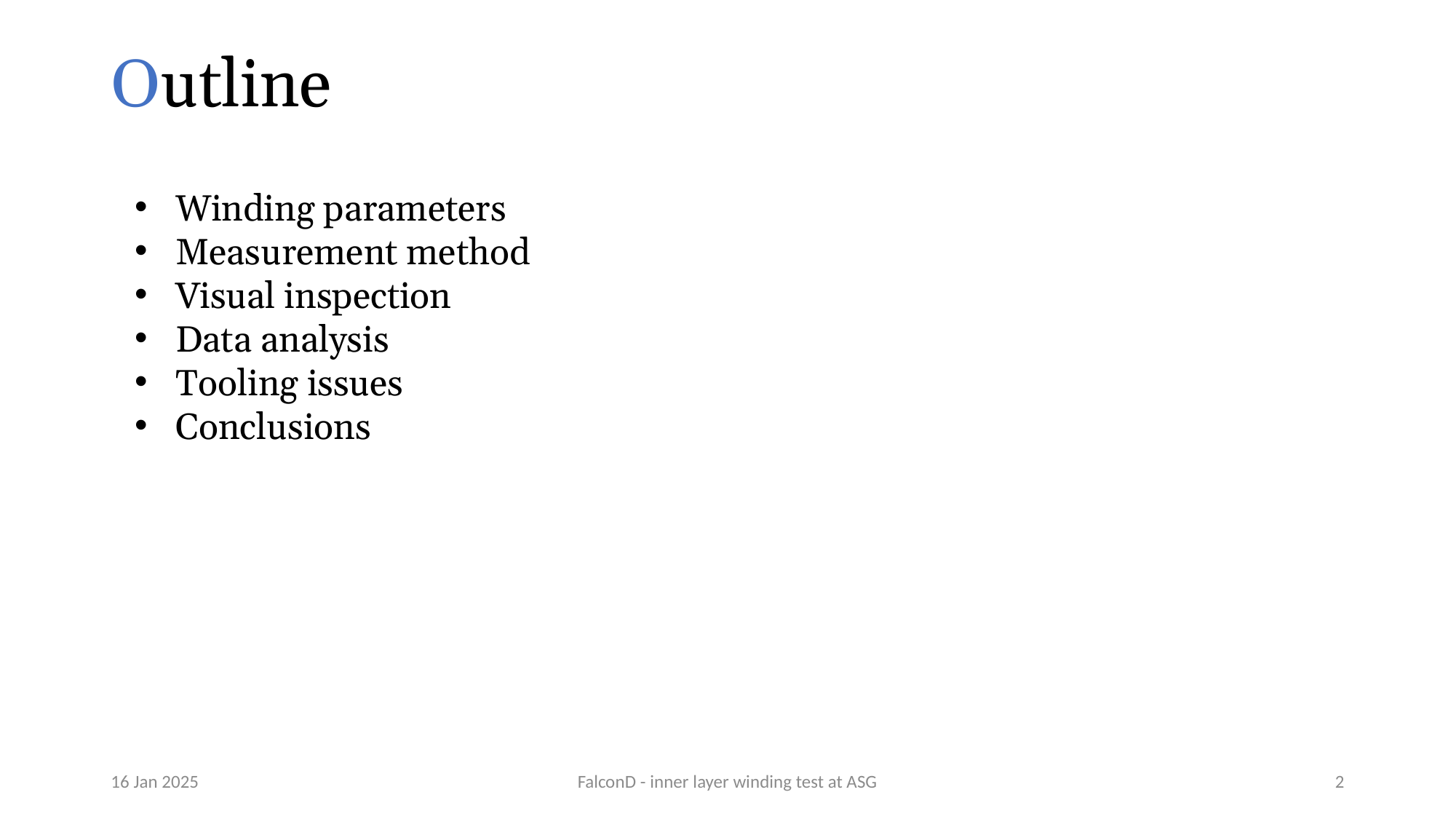

Outline
Winding parameters
Measurement method
Visual inspection
Data analysis
Tooling issues
Conclusions
16 Jan 2025
FalconD - inner layer winding test at ASG
2